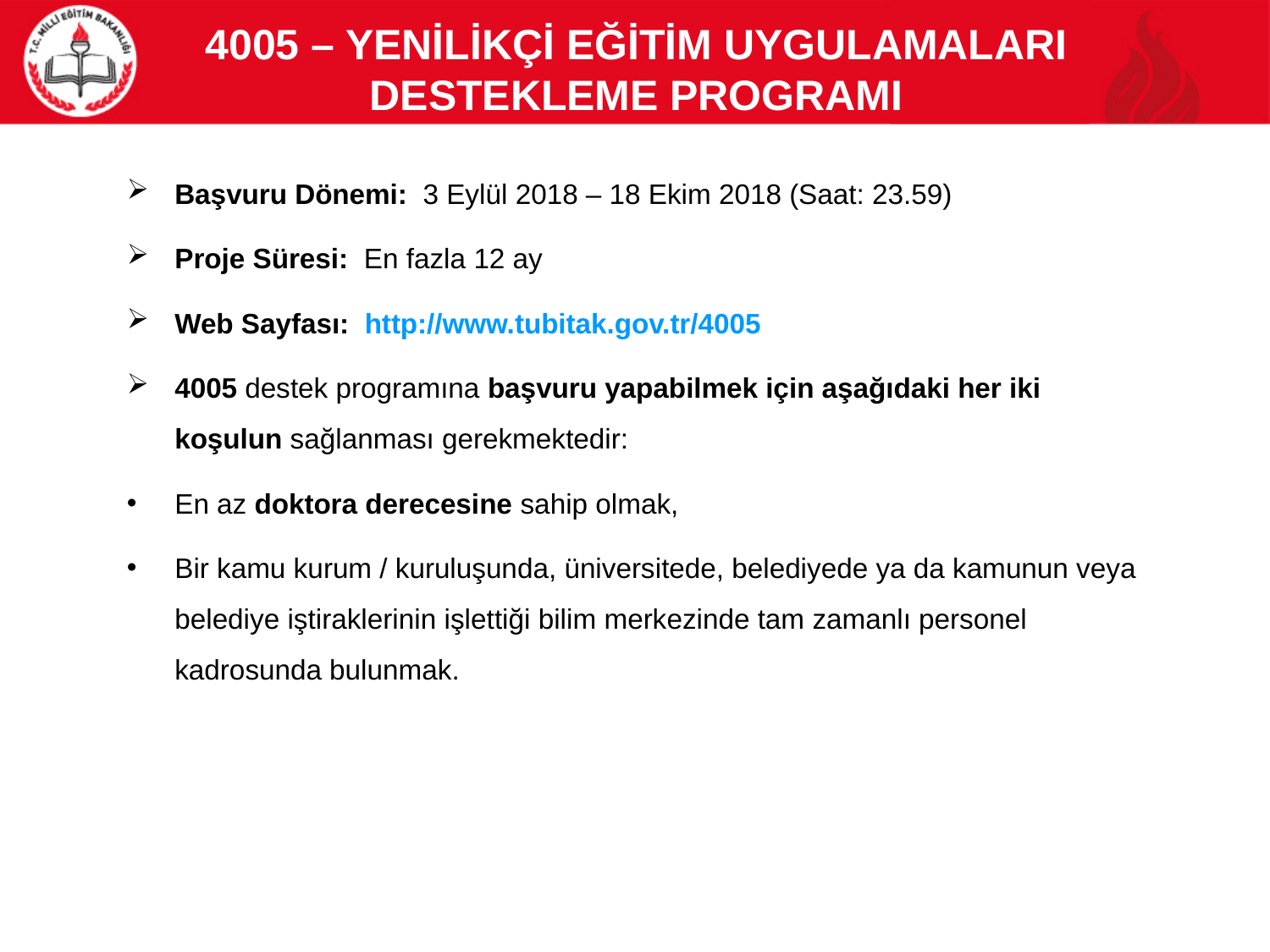

# 4005 – YENİLİKÇİ EĞİTİM UYGULAMALARI DESTEKLEME ProgramI
Başvuru Dönemi:  3 Eylül 2018 – 18 Ekim 2018 (Saat: 23.59)
Proje Süresi:  En fazla 12 ay
Web Sayfası:  http://www.tubitak.gov.tr/4005
4005 destek programına başvuru yapabilmek için aşağıdaki her iki koşulun sağlanması gerekmektedir:
En az doktora derecesine sahip olmak,
Bir kamu kurum / kuruluşunda, üniversitede, belediyede ya da kamunun veya belediye iştiraklerinin işlettiği bilim merkezinde tam zamanlı personel kadrosunda bulunmak.

29